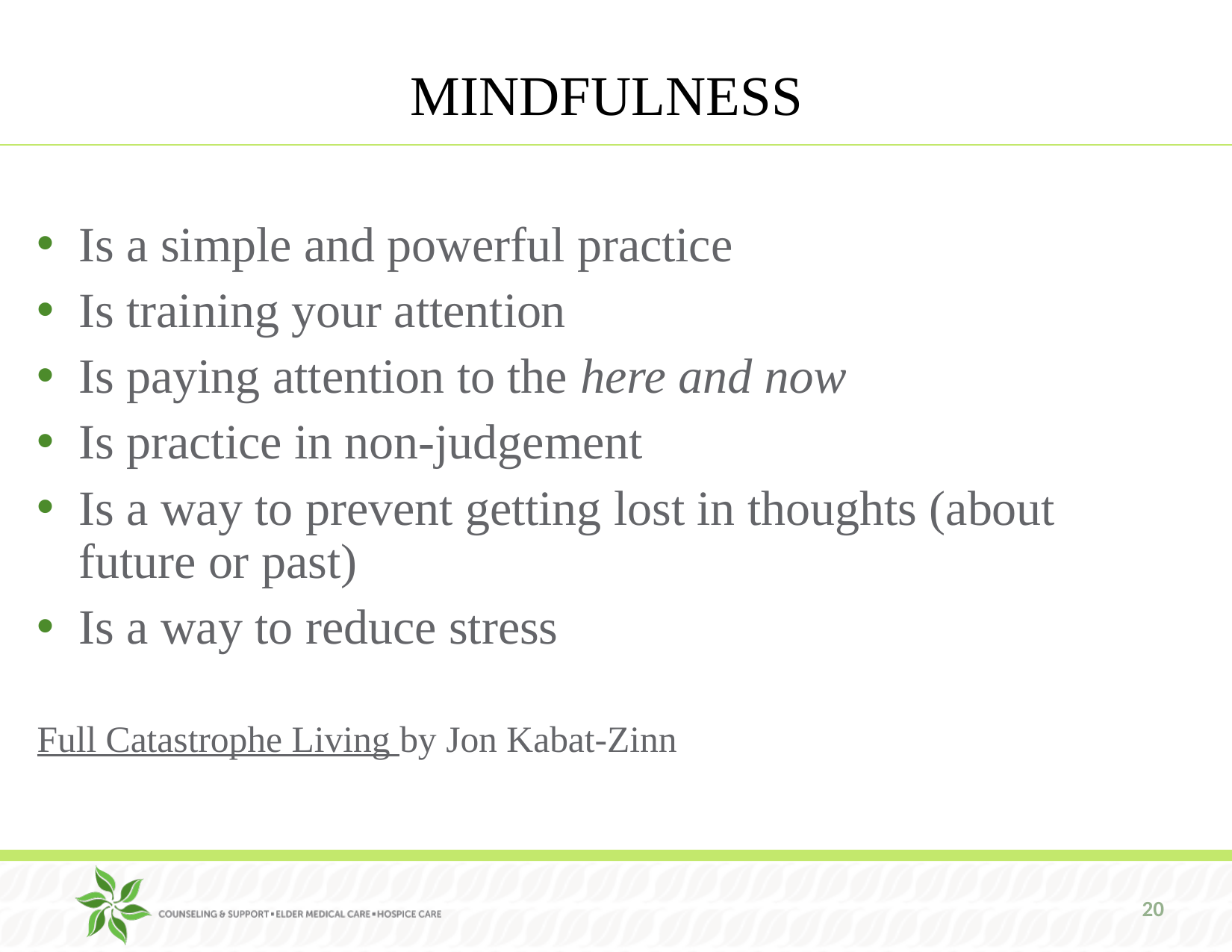

# MINDFULNESS
Is a simple and powerful practice
Is training your attention
Is paying attention to the here and now
Is practice in non-judgement
Is a way to prevent getting lost in thoughts (about future or past)
Is a way to reduce stress

Full Catastrophe Living by Jon Kabat-Zinn

20